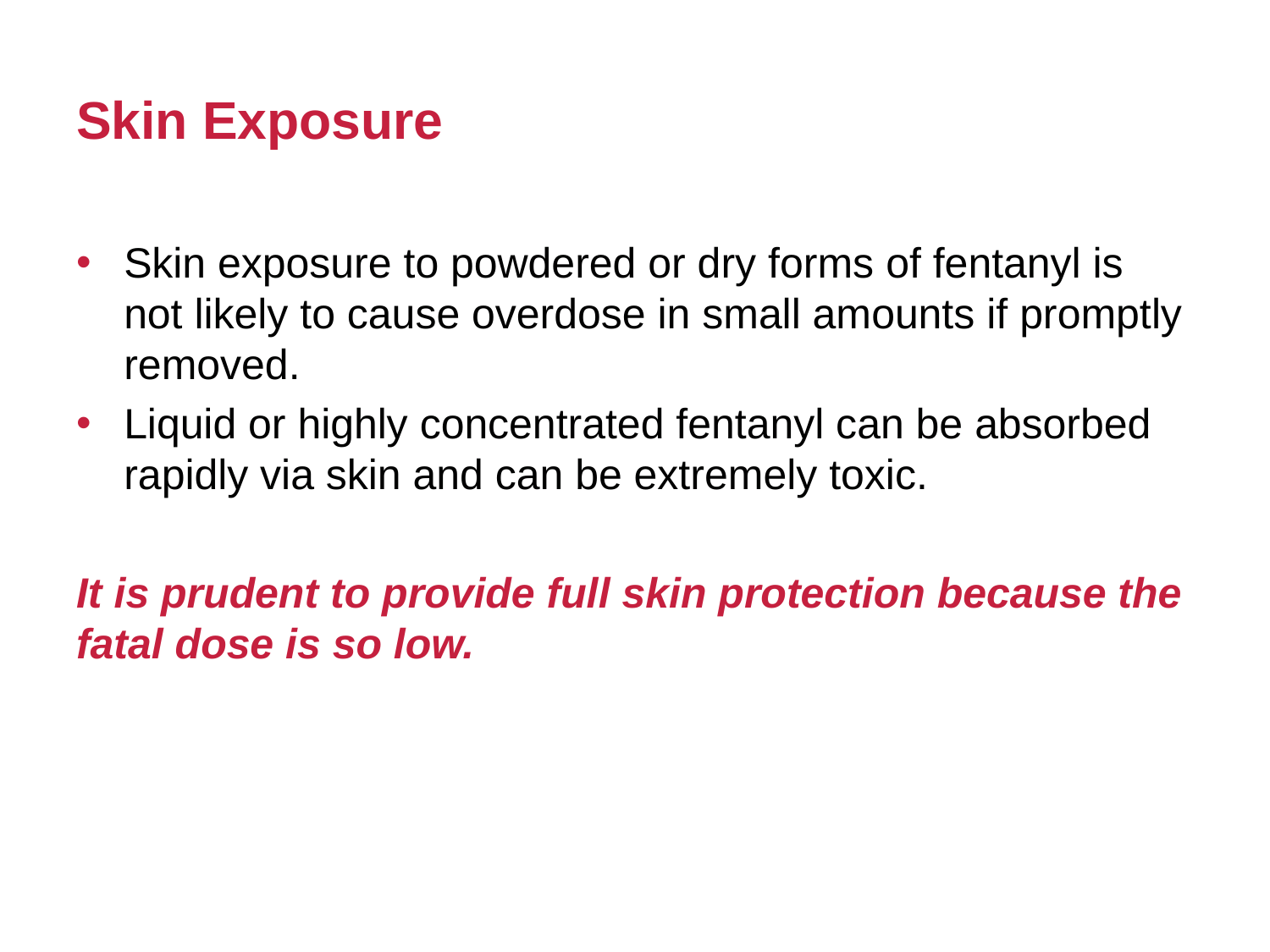

# Skin Exposure
Skin exposure to powdered or dry forms of fentanyl is not likely to cause overdose in small amounts if promptly removed.
Liquid or highly concentrated fentanyl can be absorbed rapidly via skin and can be extremely toxic.

It is prudent to provide full skin protection because the fatal dose is so low.
21